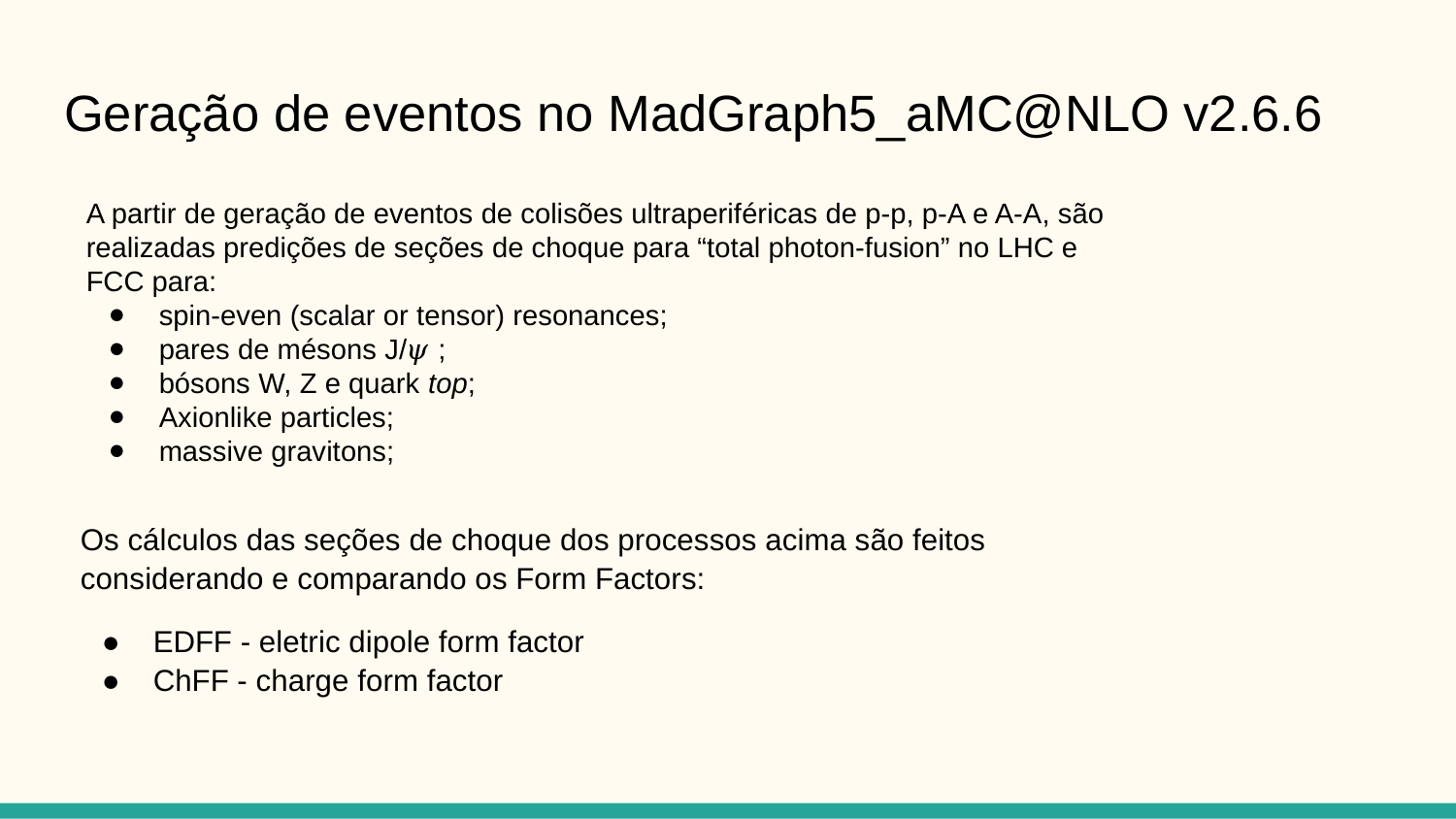

# Geração de eventos no MadGraph5_aMC@NLO v2.6.6
A partir de geração de eventos de colisões ultraperiféricas de p-p, p-A e A-A, são realizadas predições de seções de choque para “total photon-fusion” no LHC e FCC para:
spin-even (scalar or tensor) resonances;
pares de mésons J/𝜓 ;
bósons W, Z e quark top;
Axionlike particles;
massive gravitons;

Os cálculos das seções de choque dos processos acima são feitos considerando e comparando os Form Factors:
EDFF - eletric dipole form factor
ChFF - charge form factor